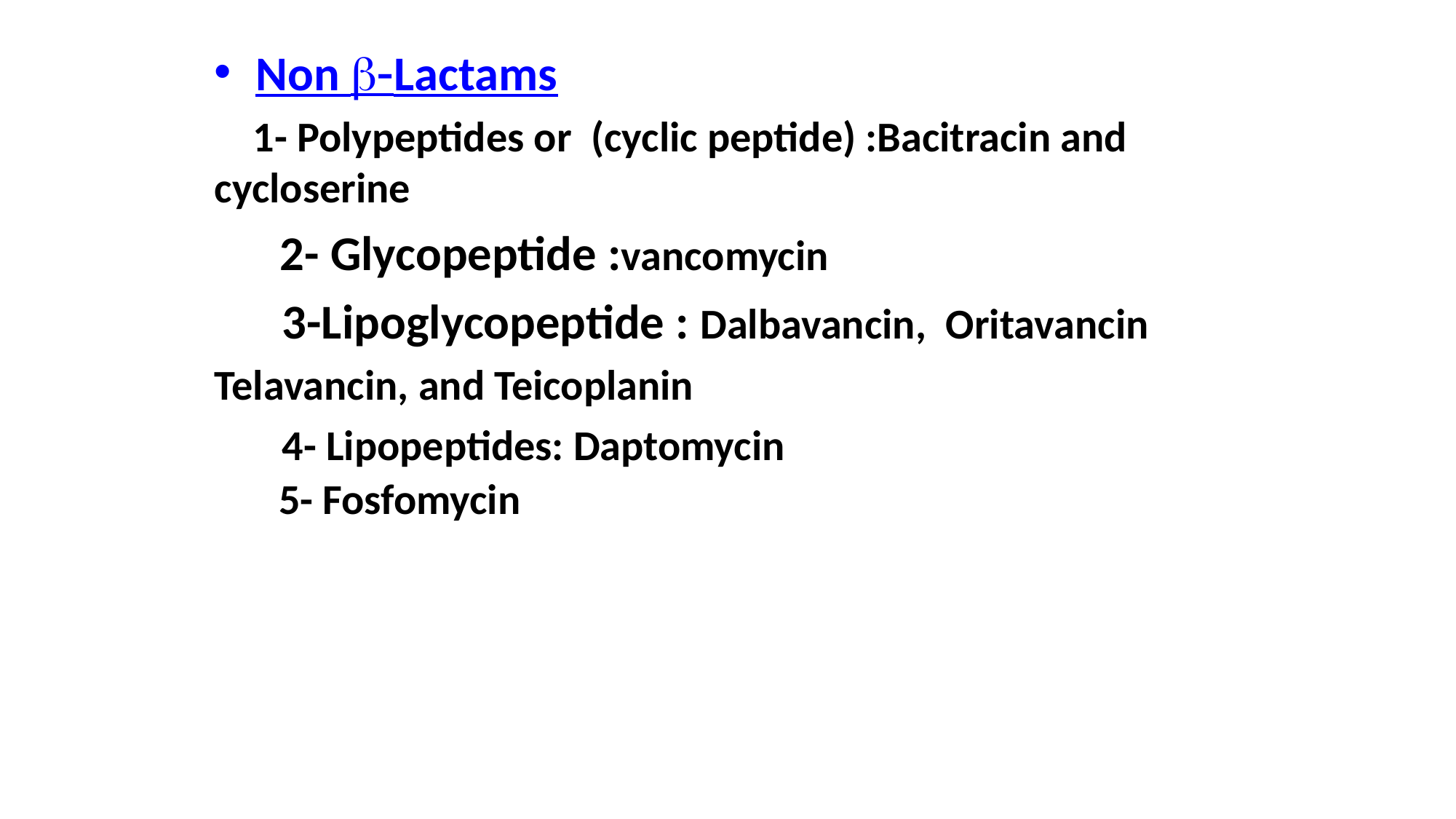

Non β−Lactams
    1- Polypeptides or  (cyclic peptide) :Bacitracin and   cycloserine
      2- Glycopeptide :vancomycin
       3-Lipoglycopeptide : Dalbavancin,  Oritavancin
Telavancin, and Teicoplanin
       4- Lipopeptides: Daptomycin
 5- Fosfomycin